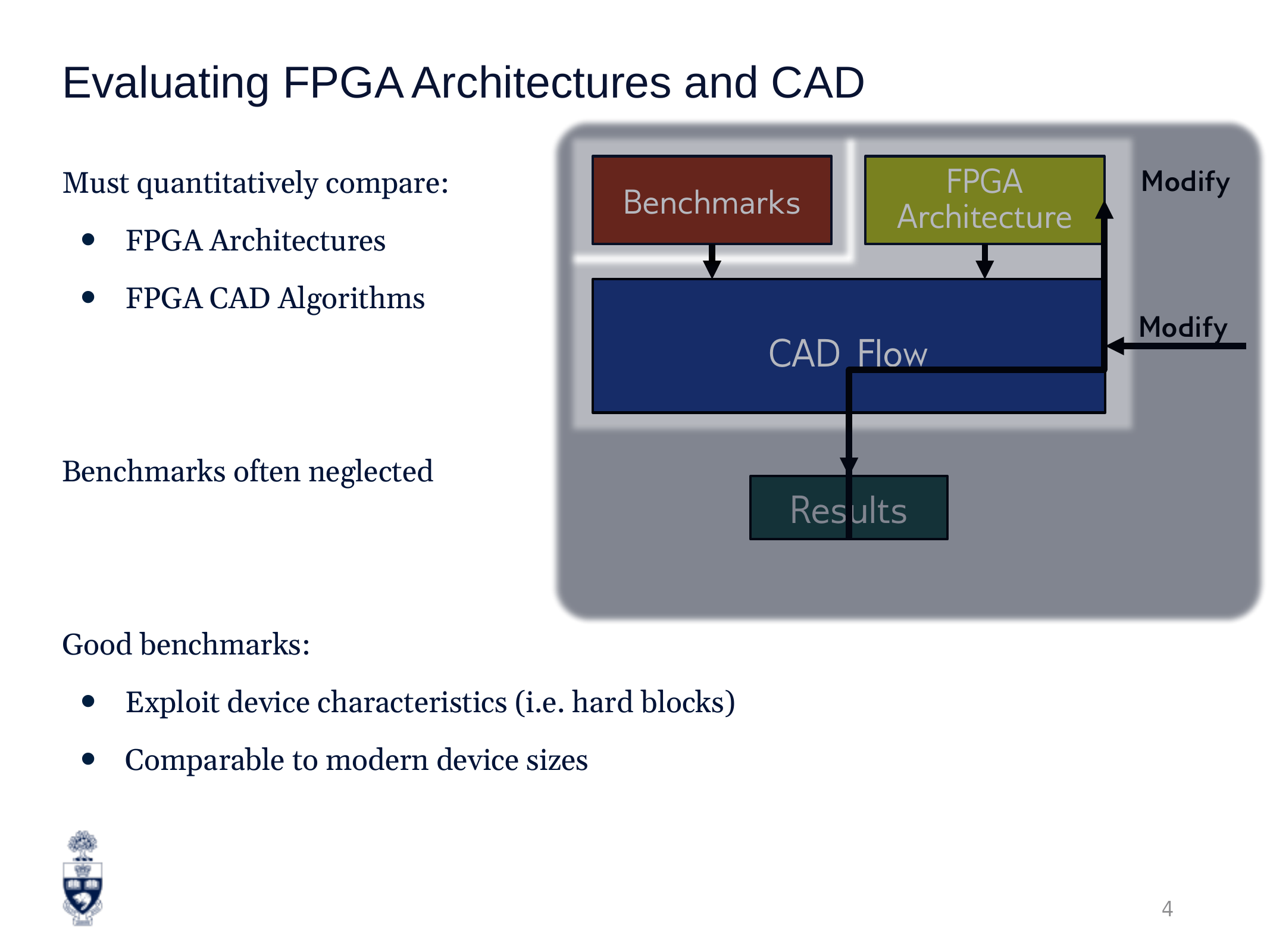

# Evaluating FPGA Architectures and CAD

Must quantitatively compare:
FPGA Architectures
FPGA CAD Algorithms

Benchmarks often neglected

Good benchmarks:
Exploit device characteristics (i.e. hard blocks)
Comparable to modern device sizes

Benchmarks
FPGA Architecture
Modify
Modify
CAD Flow
Results
4